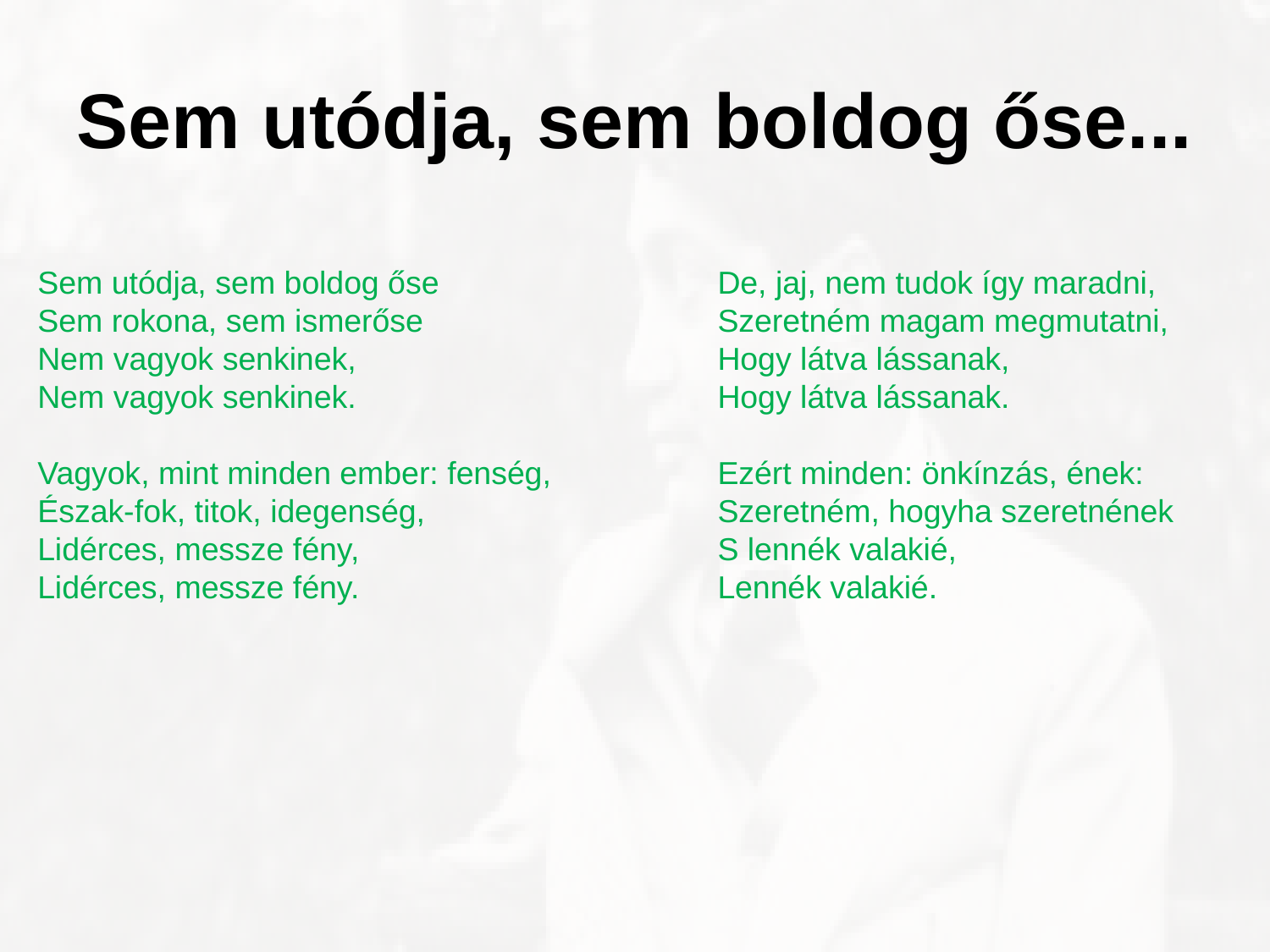

# Sem utódja, sem boldog őse...
Sem utódja, sem boldog őse
Sem rokona, sem ismerőse
Nem vagyok senkinek,
Nem vagyok senkinek.

Vagyok, mint minden ember: fenség,
Észak-fok, titok, idegenség,
Lidérces, messze fény,
Lidérces, messze fény.

De, jaj, nem tudok így maradni,
Szeretném magam megmutatni,
Hogy látva lássanak,
Hogy látva lássanak.

Ezért minden: önkínzás, ének:
Szeretném, hogyha szeretnének
S lennék valakié,
Lennék valakié.